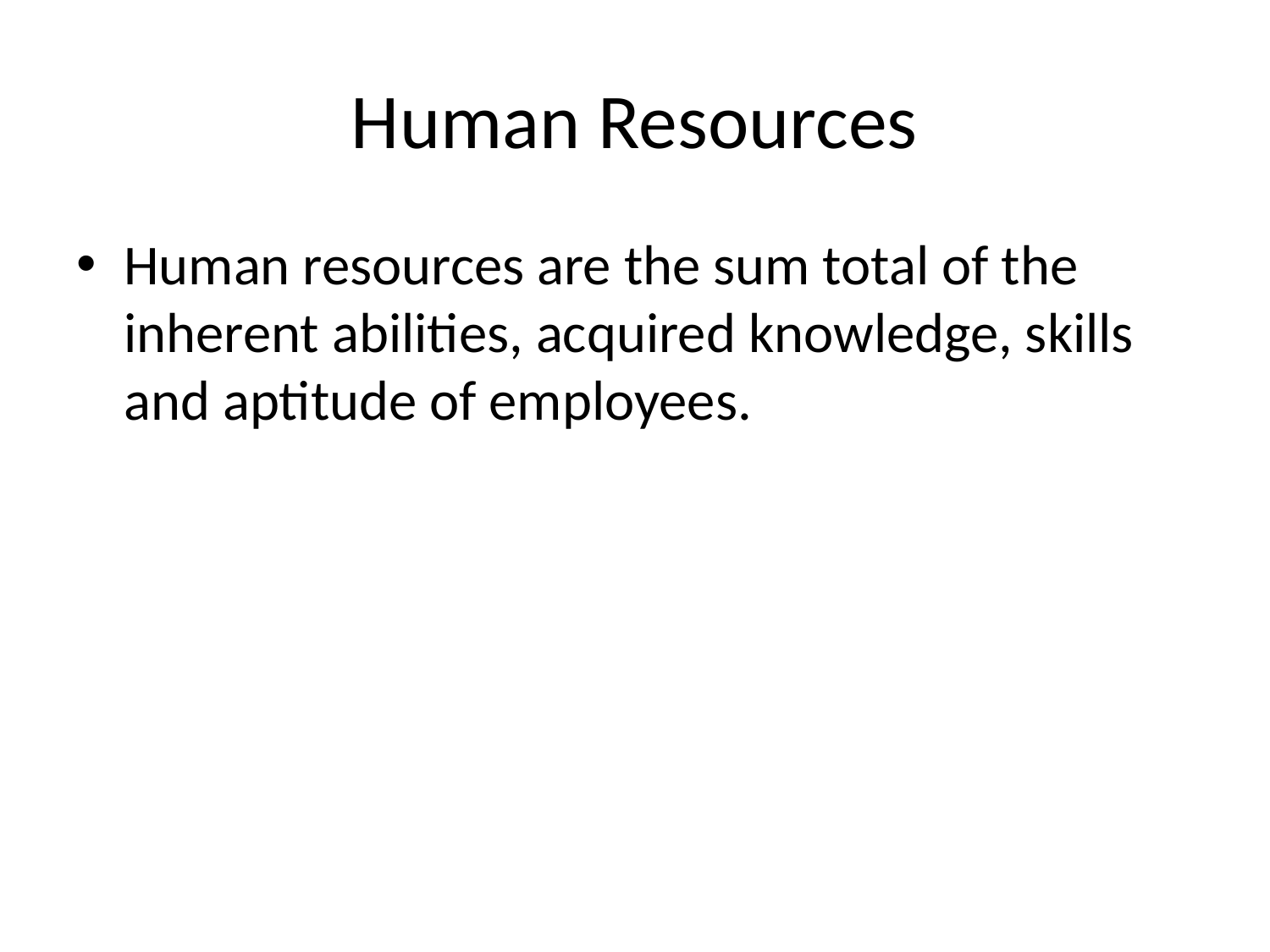

# Human Resources
Human resources are the sum total of the inherent abilities, acquired knowledge, skills and aptitude of employees.